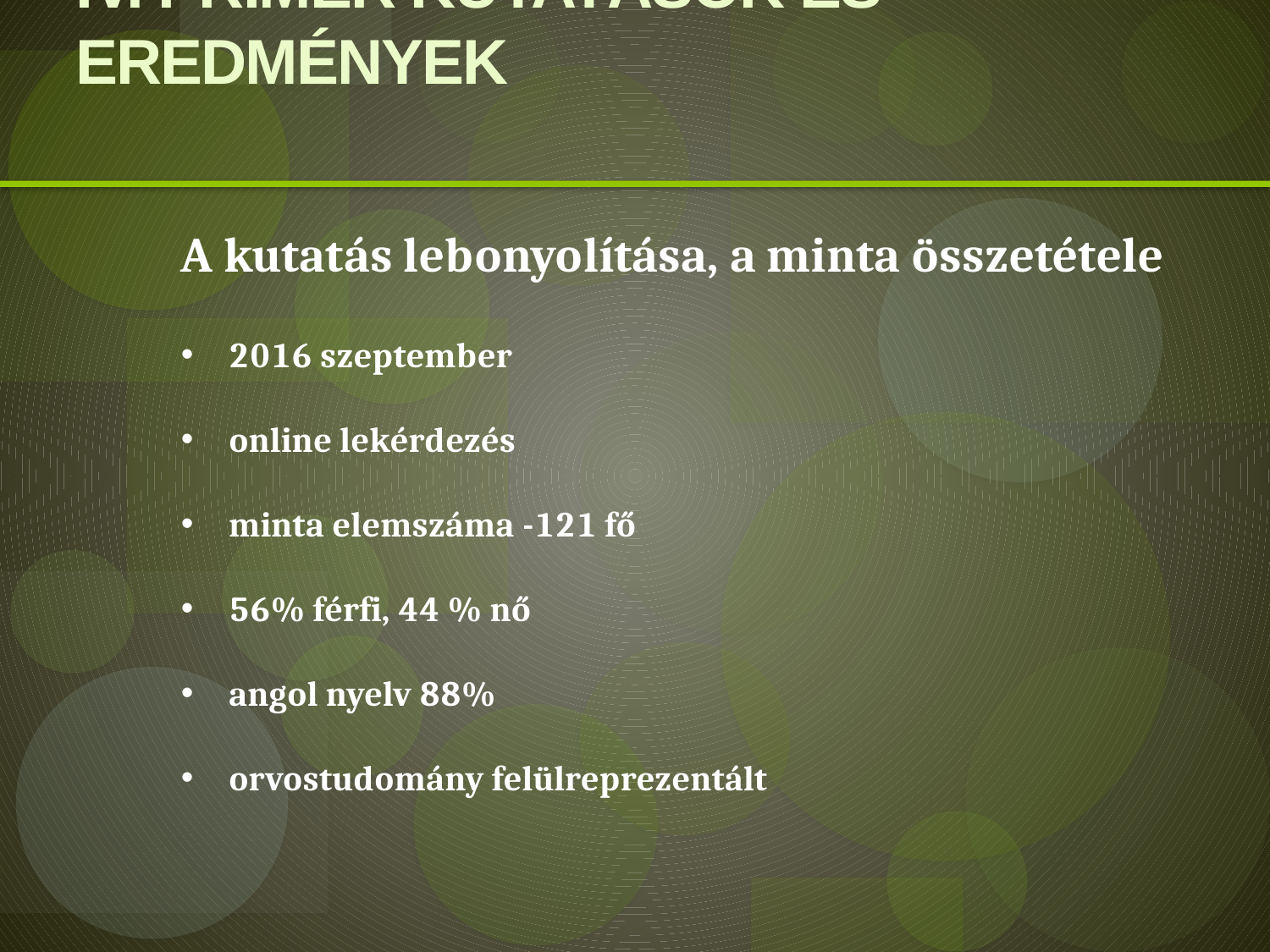

# IV. PRIMER KUTATÁSOK ÉS EREDMÉNYEK
A kutatás lebonyolítása, a minta összetétele

2016 szeptember

online lekérdezés

minta elemszáma -121 fő

56% férfi, 44 % nő

angol nyelv 88%

orvostudomány felülreprezentált